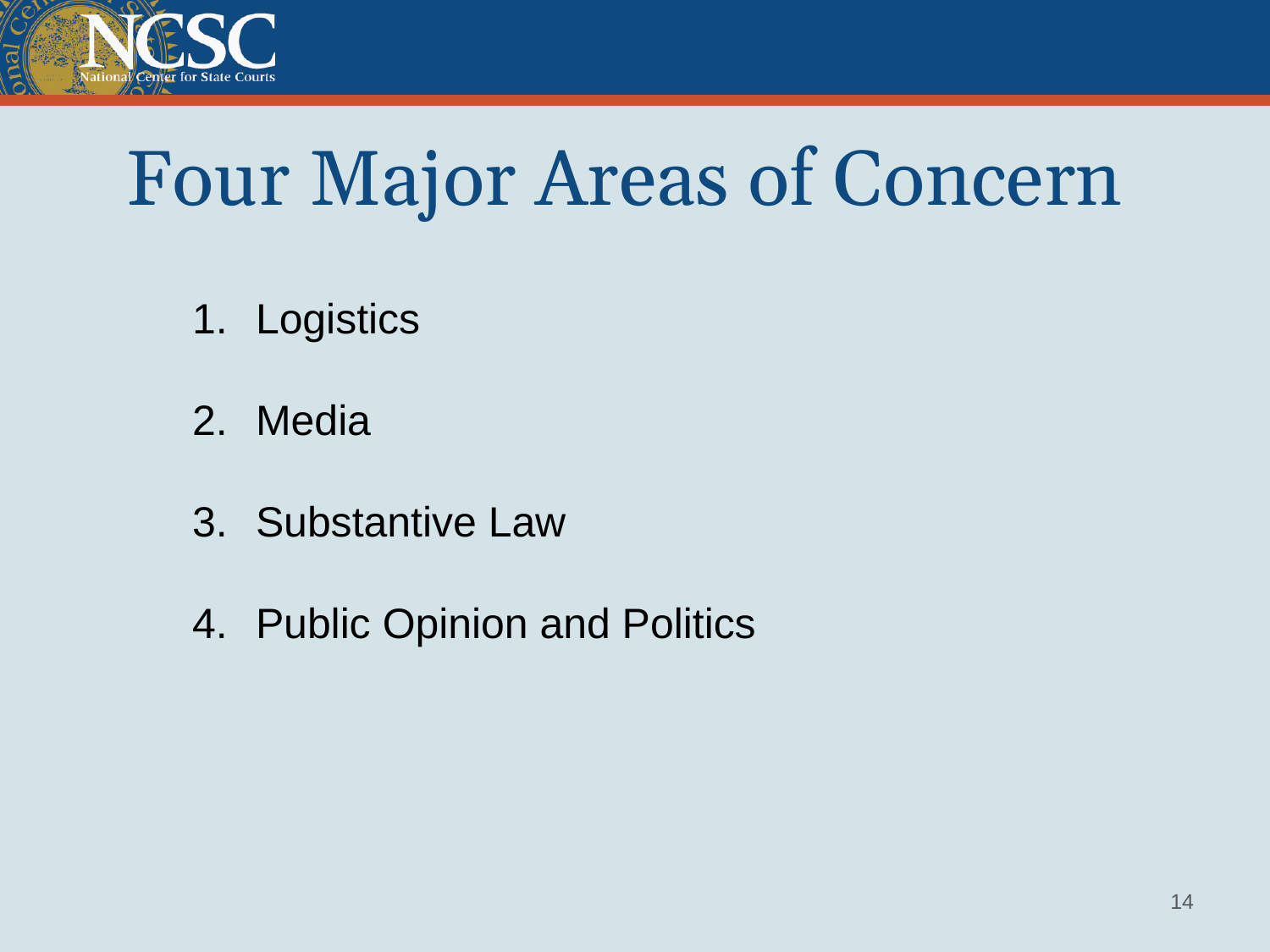

Four Major Areas of Concern

1.	Logistics

2.	Media

3.	Substantive Law

4.	Public Opinion and Politics
14